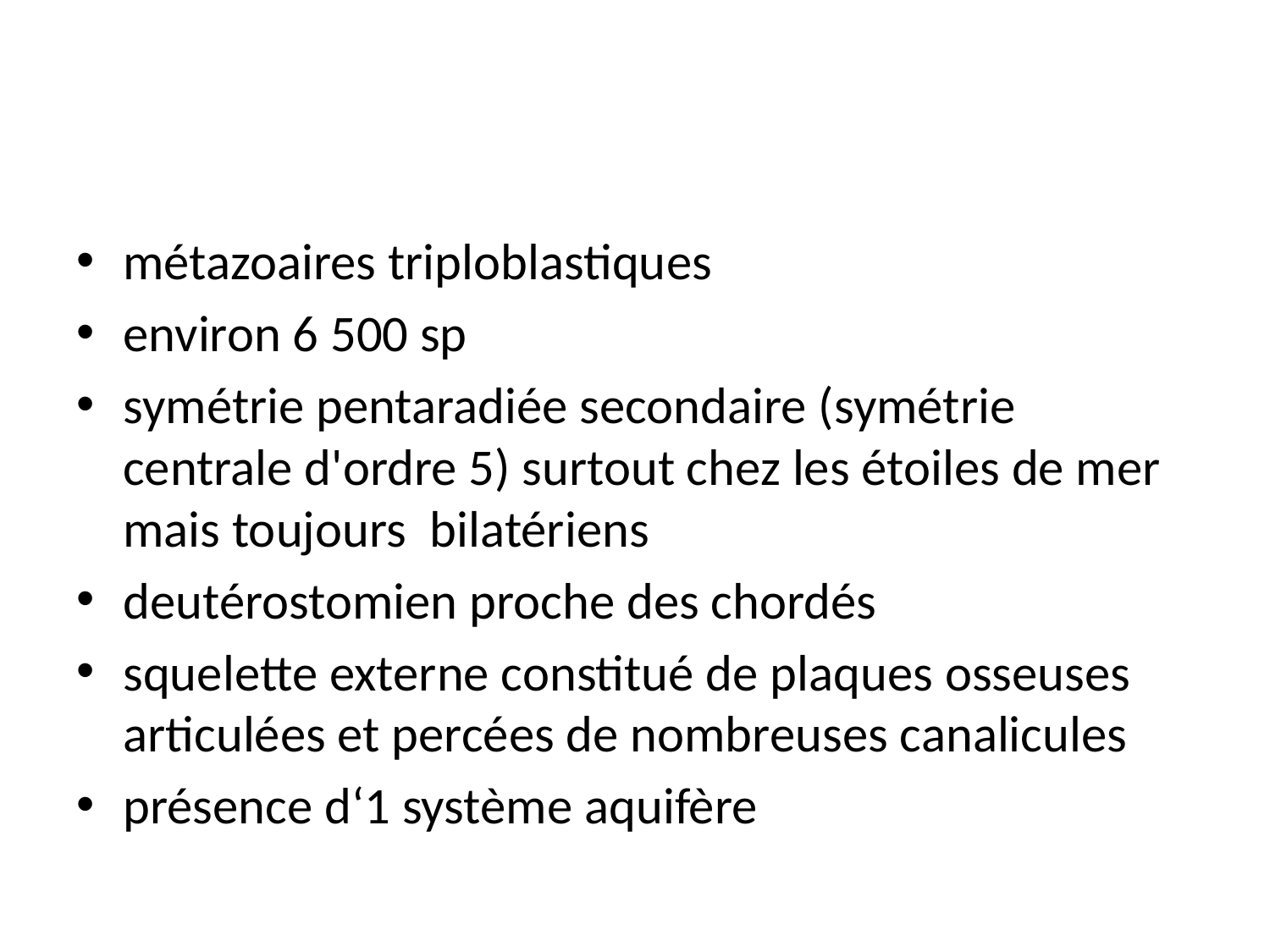

métazoaires triploblastiques
environ 6 500 sp
symétrie pentaradiée secondaire (symétrie centrale d'ordre 5) surtout chez les étoiles de mer mais toujours  bilatériens
deutérostomien proche des chordés
squelette externe constitué de plaques osseuses articulées et percées de nombreuses canalicules
présence d‘1 système aquifère